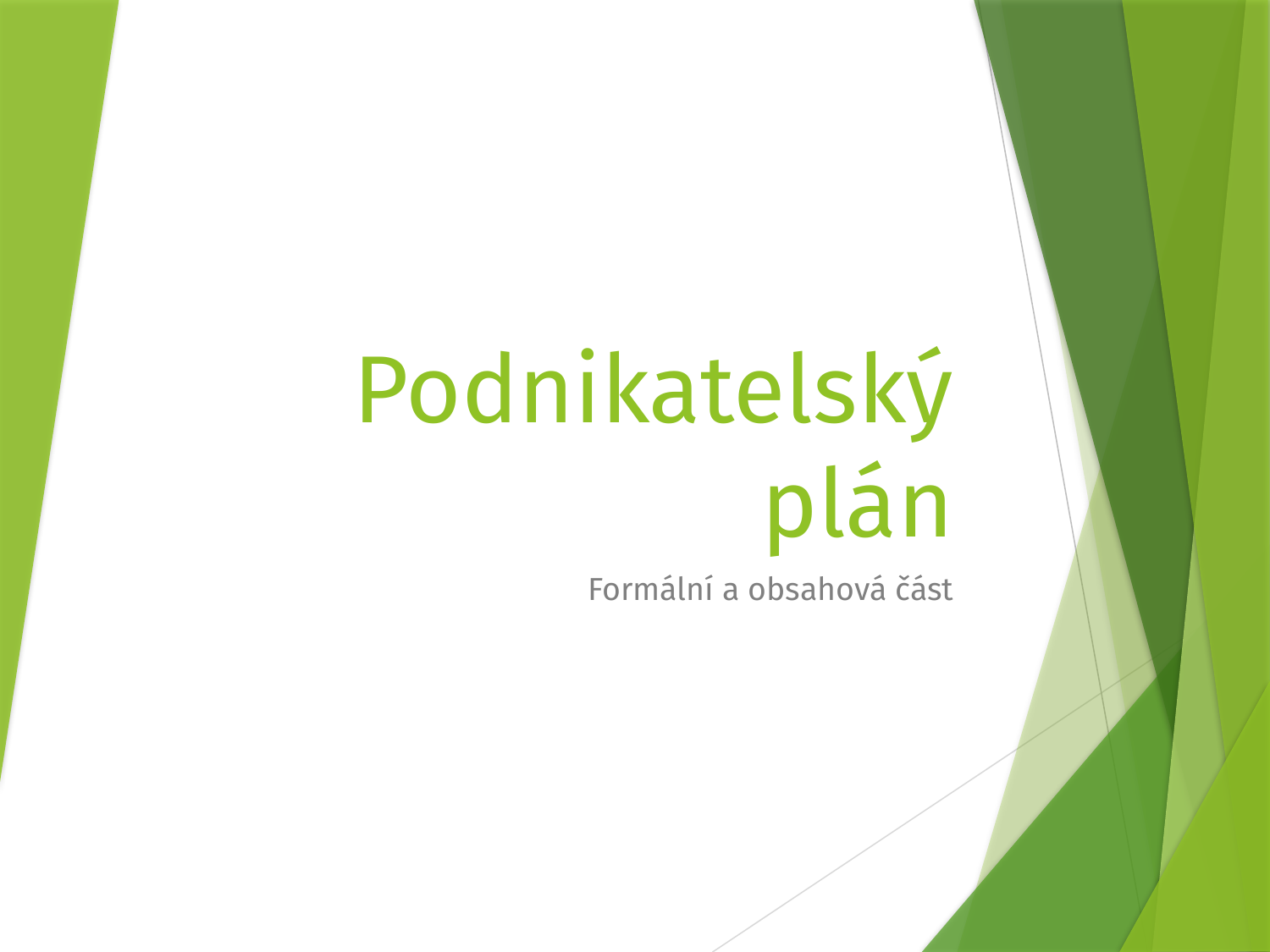

# Podnikatelský plán
Formální a obsahová část